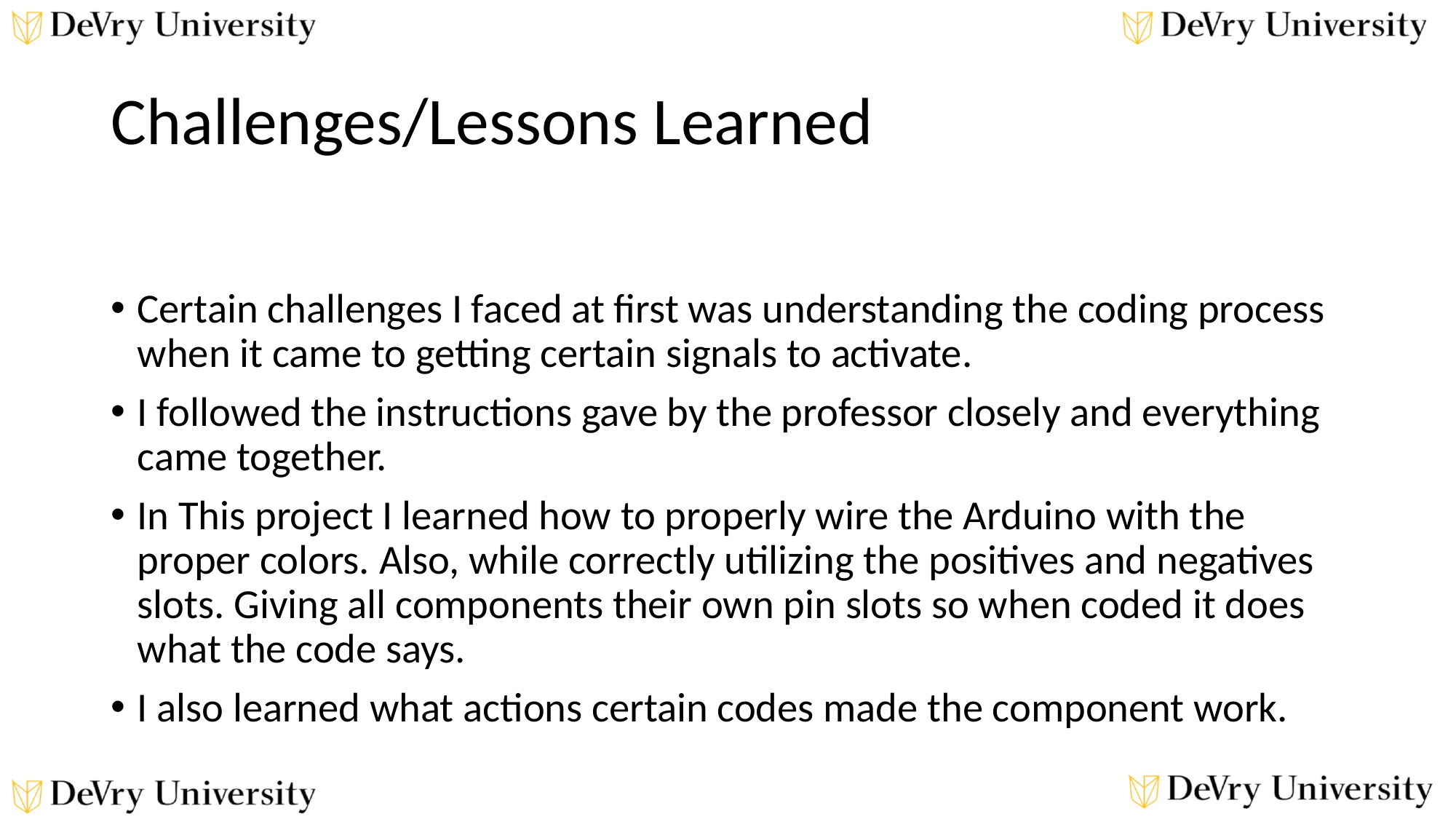

# Challenges/Lessons Learned

Certain challenges I faced at first was understanding the coding process when it came to getting certain signals to activate.
I followed the instructions gave by the professor closely and everything came together.
In This project I learned how to properly wire the Arduino with the proper colors. Also, while correctly utilizing the positives and negatives slots. Giving all components their own pin slots so when coded it does what the code says.
I also learned what actions certain codes made the component work.